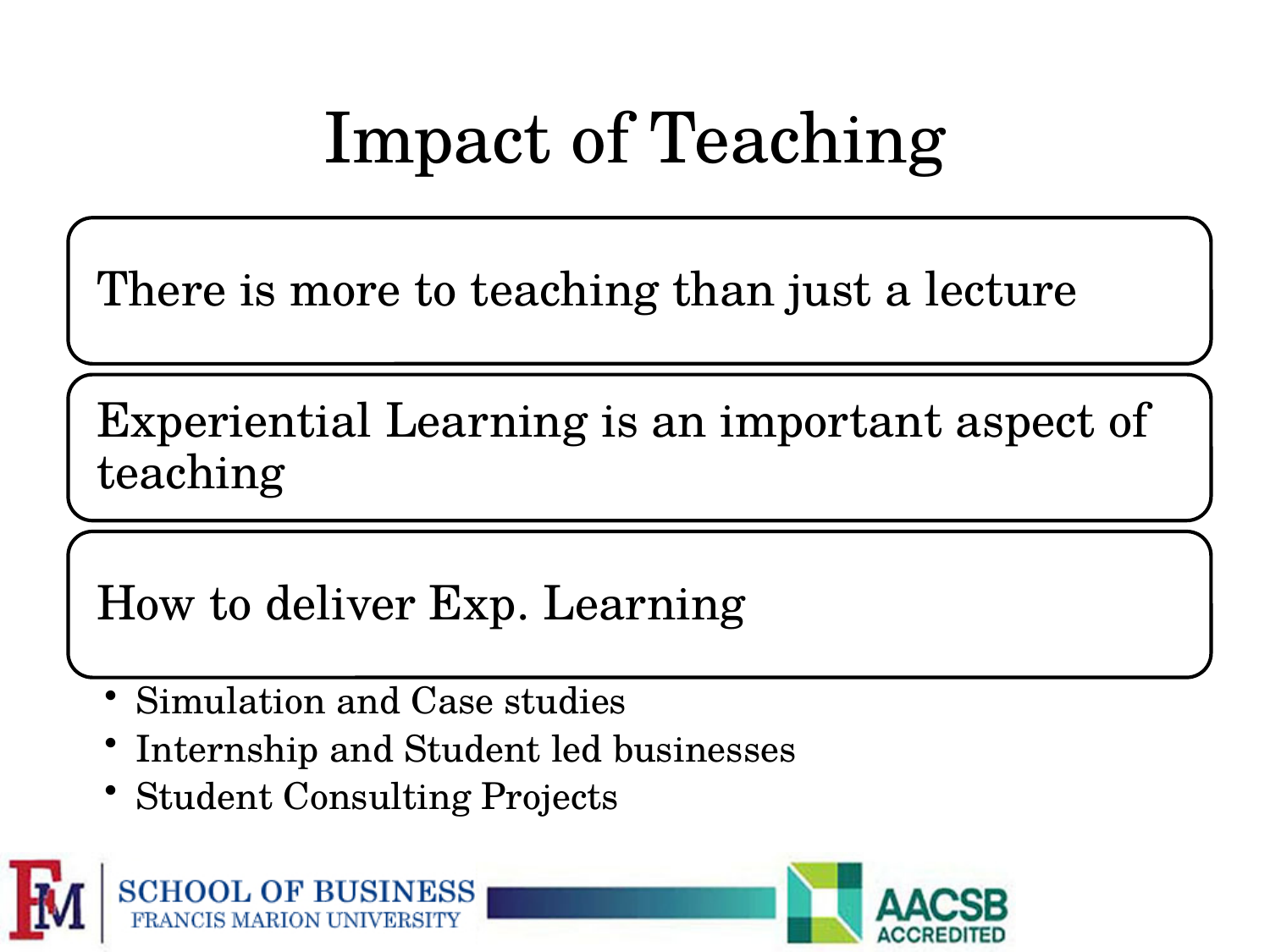

# Impact of Teaching
There is more to teaching than just a lecture
Experiential Learning is an important aspect of teaching
How to deliver Exp. Learning
Simulation and Case studies
Internship and Student led businesses
Student Consulting Projects